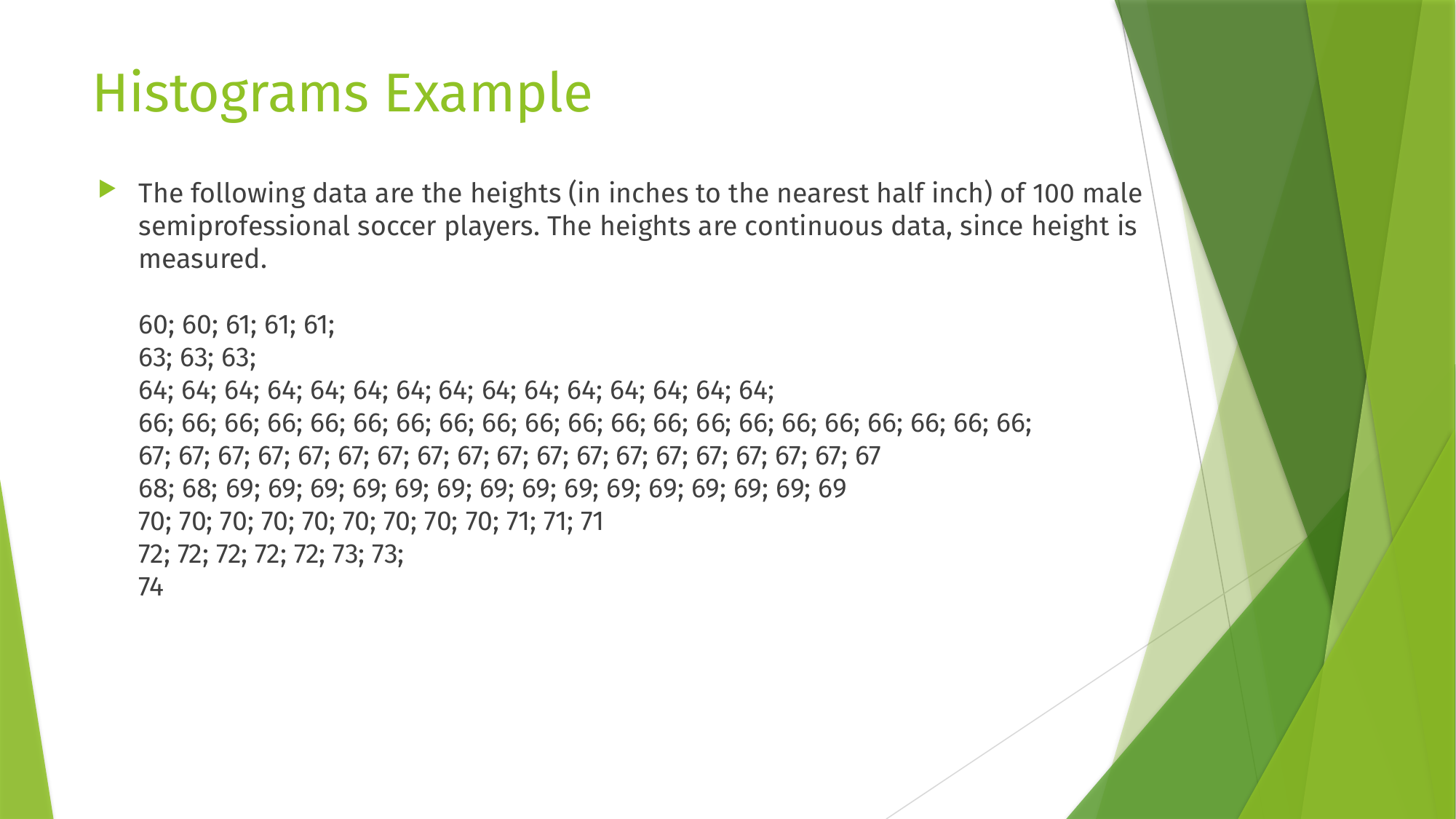

# Histograms Example
The following data are the heights (in inches to the nearest half inch) of 100 male semiprofessional soccer players. The heights are continuous data, since height is measured.
60; 60; 61; 61; 61;
63; 63; 63;
64; 64; 64; 64; 64; 64; 64; 64; 64; 64; 64; 64; 64; 64; 64;
66; 66; 66; 66; 66; 66; 66; 66; 66; 66; 66; 66; 66; 66; 66; 66; 66; 66; 66; 66; 66;
67; 67; 67; 67; 67; 67; 67; 67; 67; 67; 67; 67; 67; 67; 67; 67; 67; 67; 67
68; 68; 69; 69; 69; 69; 69; 69; 69; 69; 69; 69; 69; 69; 69; 69; 69
70; 70; 70; 70; 70; 70; 70; 70; 70; 71; 71; 71
72; 72; 72; 72; 72; 73; 73;
74